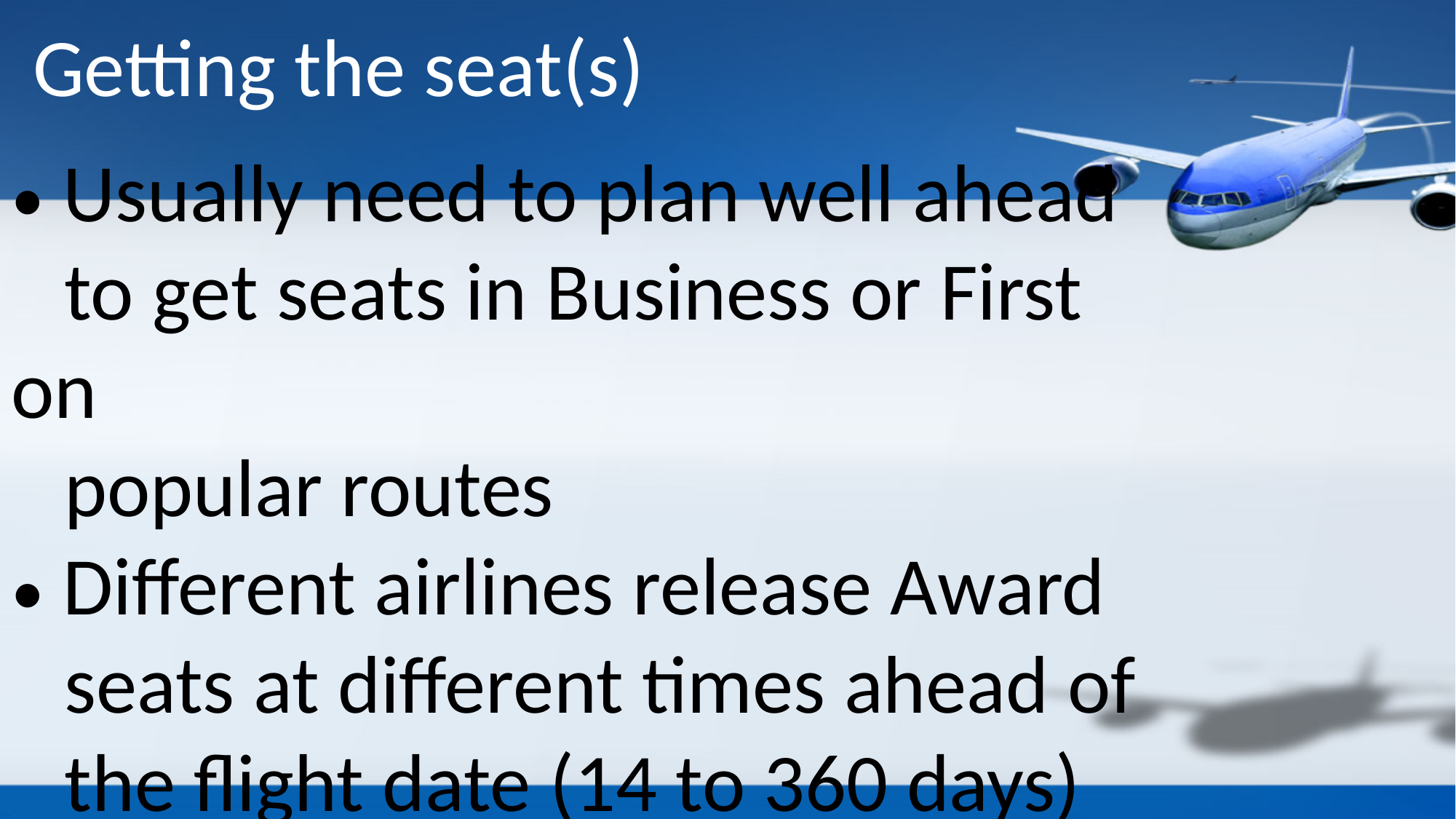

Getting the seat(s)
# • Usually need to plan well ahead to get seats in Business or First on popular routes • Different airlines release Award seats at different times ahead of the flight date (14 to 360 days)